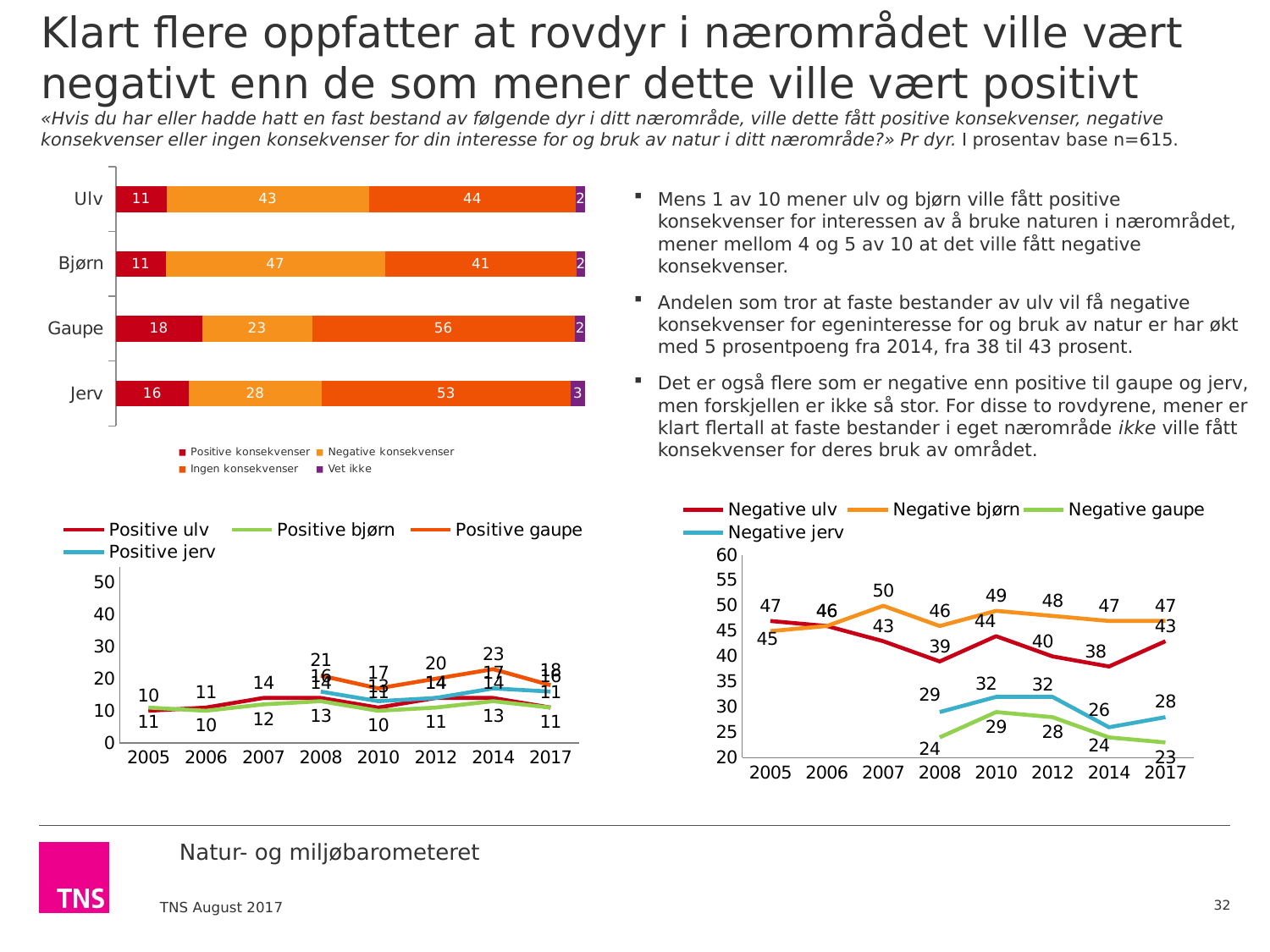

# Klart flere oppfatter at rovdyr i nærområdet ville vært negativt enn de som mener dette ville vært positivt «Hvis du har eller hadde hatt en fast bestand av følgende dyr i ditt nærområde, ville dette fått positive konsekvenser, negative konsekvenser eller ingen konsekvenser for din interesse for og bruk av natur i ditt nærområde?» Pr dyr. I prosentav base n=615.
Mens 1 av 10 mener ulv og bjørn ville fått positive konsekvenser for interessen av å bruke naturen i nærområdet, mener mellom 4 og 5 av 10 at det ville fått negative konsekvenser.
Andelen som tror at faste bestander av ulv vil få negative konsekvenser for egeninteresse for og bruk av natur er har økt med 5 prosentpoeng fra 2014, fra 38 til 43 prosent.
Det er også flere som er negative enn positive til gaupe og jerv, men forskjellen er ikke så stor. For disse to rovdyrene, mener er klart flertall at faste bestander i eget nærområde ikke ville fått konsekvenser for deres bruk av området.

### Chart

| Category | Positive konsekvenser | Negative konsekvenser | Ingen konsekvenser | Vet ikke |
|---|---|---|---|---|
| Ulv | 10.8027289995717 | 43.1063459744198 | 44.117249159586 | 1.97367586642224 |
| Bjørn | 10.5886132983932 | 46.7820530456689 | 40.7573172187202 | 1.87201643721749 |
| Gaupe | 18.3336569134103 | 23.474661403531 | 56.0193536658695 | 2.17232801718909 |
| Jerv | 15.515355744587 | 28.3906557878719 | 52.9457494423527 | 3.14823902518818 |

### Chart

| Category | Negative ulv | Negative bjørn | Negative gaupe | Negative jerv |
|---|---|---|---|---|
| 2005 | 47.0 | 45.0 | None | None |
| 2006 | 46.0 | 46.0 | None | None |
| 2007 | 43.0 | 50.0 | None | None |
| 2008 | 39.0 | 46.0 | 24.0 | 29.0 |
| 2010 | 44.0 | 49.0 | 29.0 | 32.0 |
| 2012 | 40.0 | 48.0 | 28.0 | 32.0 |
| 2014 | 38.0 | 47.0 | 24.0 | 26.0 |
| 2017 | 43.0 | 47.0 | 23.0 | 28.0 |

### Chart

| Category | Positive ulv | Positive bjørn | Positive gaupe | Positive jerv |
|---|---|---|---|---|
| 2005 | 10.0 | 11.0 | None | None |
| 2006 | 11.0 | 10.0 | None | None |
| 2007 | 14.0 | 12.0 | None | None |
| 2008 | 14.0 | 13.0 | 21.0 | 16.0 |
| 2010 | 11.0 | 10.0 | 17.0 | 13.0 |
| 2012 | 14.0 | 11.0 | 20.0 | 14.0 |
| 2014 | 14.0 | 13.0 | 23.0 | 17.0 |
| 2017 | 11.0 | 11.0 | 18.0 | 16.0 |
32